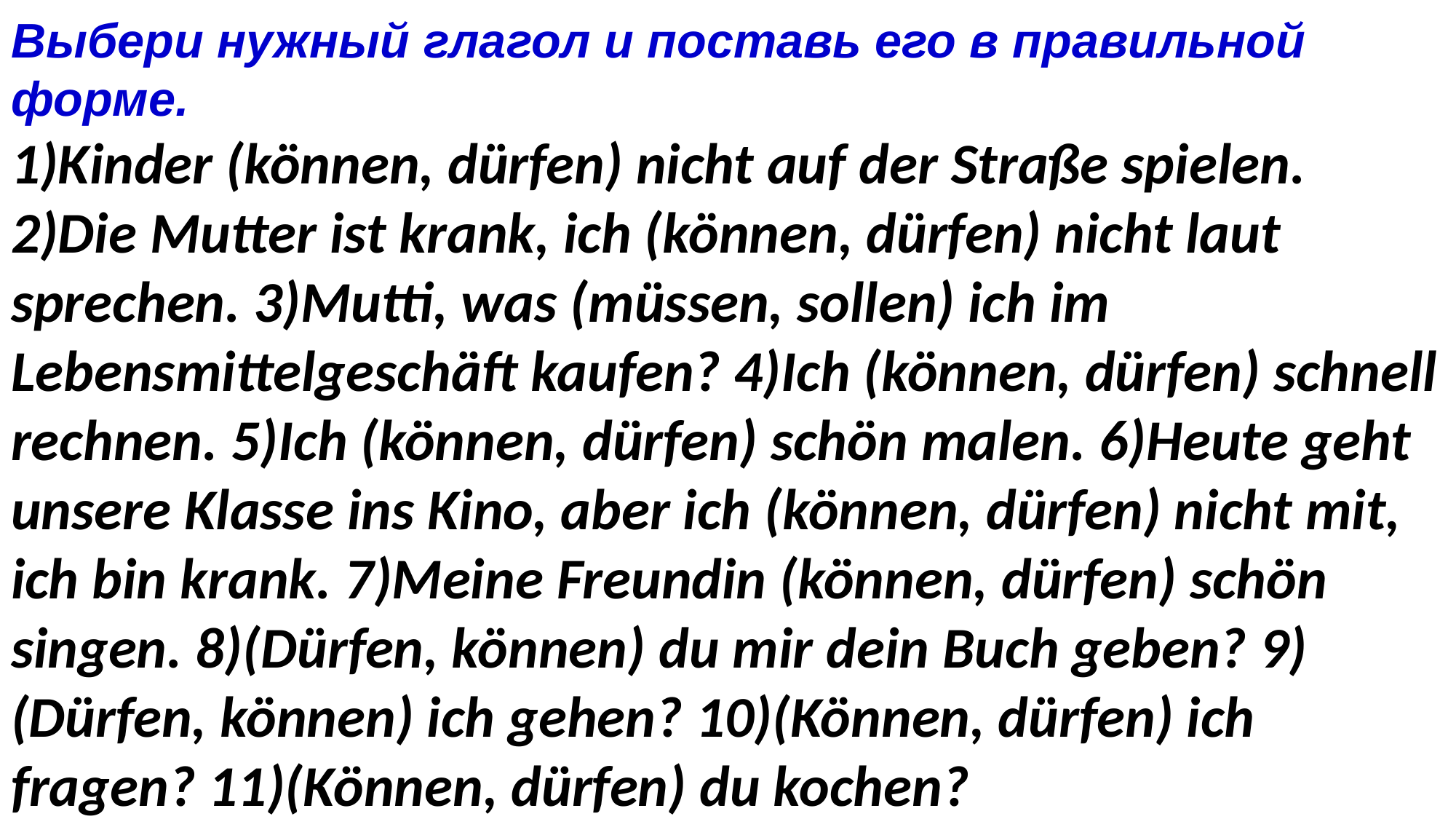

Выбери нужный глагол и поставь его в правильной форме.
1)Kinder (können, dürfen) nicht auf der Straße spielen. 2)Die Mutter ist krank, ich (können, dürfen) nicht laut sprechen. 3)Mutti, was (müssen, sollen) ich im Lebensmittelgeschäft kaufen? 4)Ich (können, dürfen) schnell rechnen. 5)Ich (können, dürfen) schön malen. 6)Heute geht unsere Klasse ins Kino, aber ich (können, dürfen) nicht mit, ich bin krank. 7)Meine Freundin (können, dürfen) schön singen. 8)(Dürfen, können) du mir dein Buch geben? 9)(Dürfen, können) ich gehen? 10)(Können, dürfen) ich fragen? 11)(Können, dürfen) du kochen?